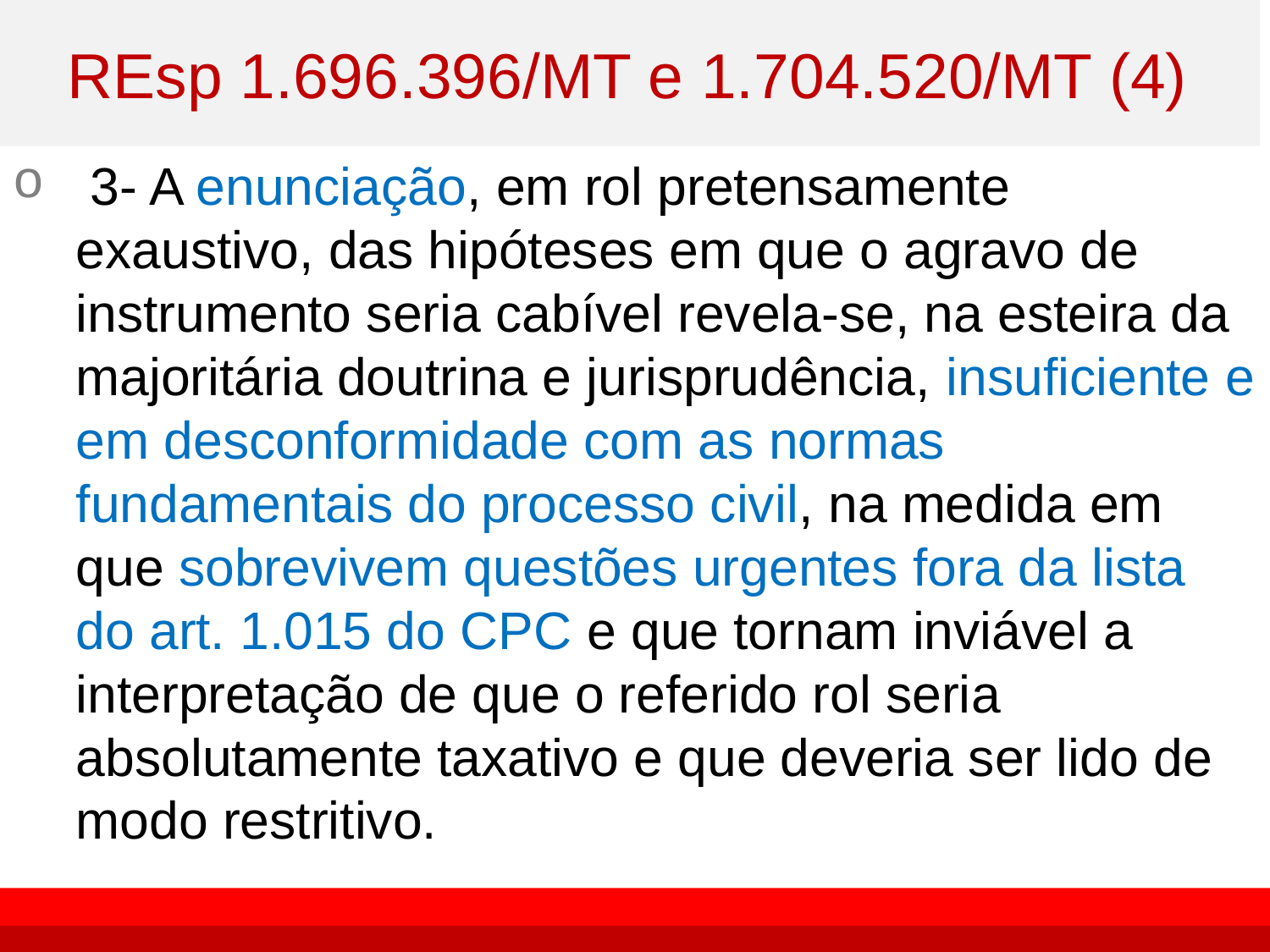

# REsp 1.696.396/MT e 1.704.520/MT (4)
 3- A enunciação, em rol pretensamente exaustivo, das hipóteses em que o agravo de instrumento seria cabível revela-se, na esteira da majoritária doutrina e jurisprudência, insuficiente e em desconformidade com as normas fundamentais do processo civil, na medida em que sobrevivem questões urgentes fora da lista do art. 1.015 do CPC e que tornam inviável a interpretação de que o referido rol seria absolutamente taxativo e que deveria ser lido de modo restritivo.